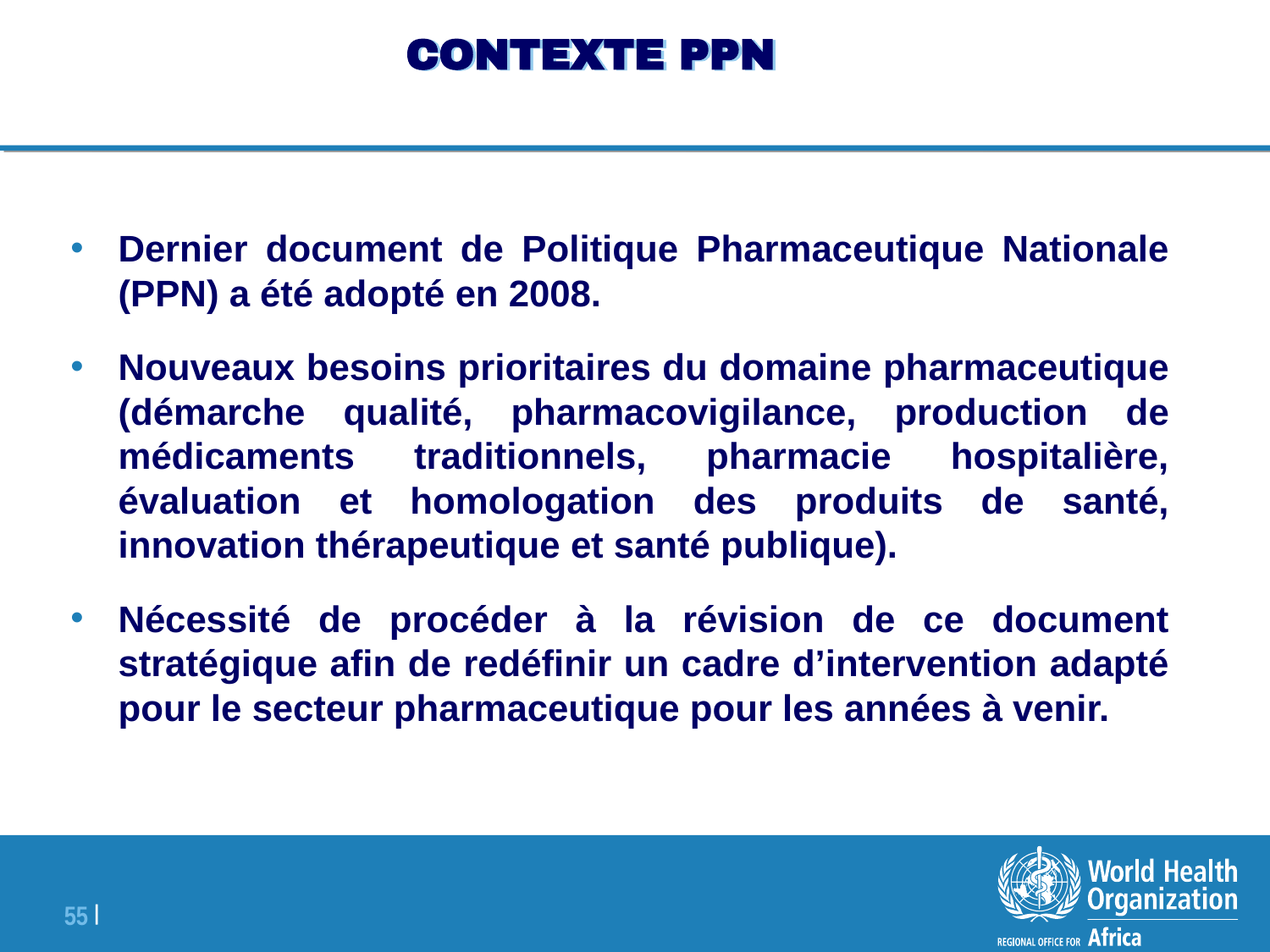

# Contexte PPN
Dernier document de Politique Pharmaceutique Nationale (PPN) a été adopté en 2008.
Nouveaux besoins prioritaires du domaine pharmaceutique (démarche qualité, pharmacovigilance, production de médicaments traditionnels, pharmacie hospitalière, évaluation et homologation des produits de santé, innovation thérapeutique et santé publique).
Nécessité de procéder à la révision de ce document stratégique afin de redéfinir un cadre d’intervention adapté pour le secteur pharmaceutique pour les années à venir.